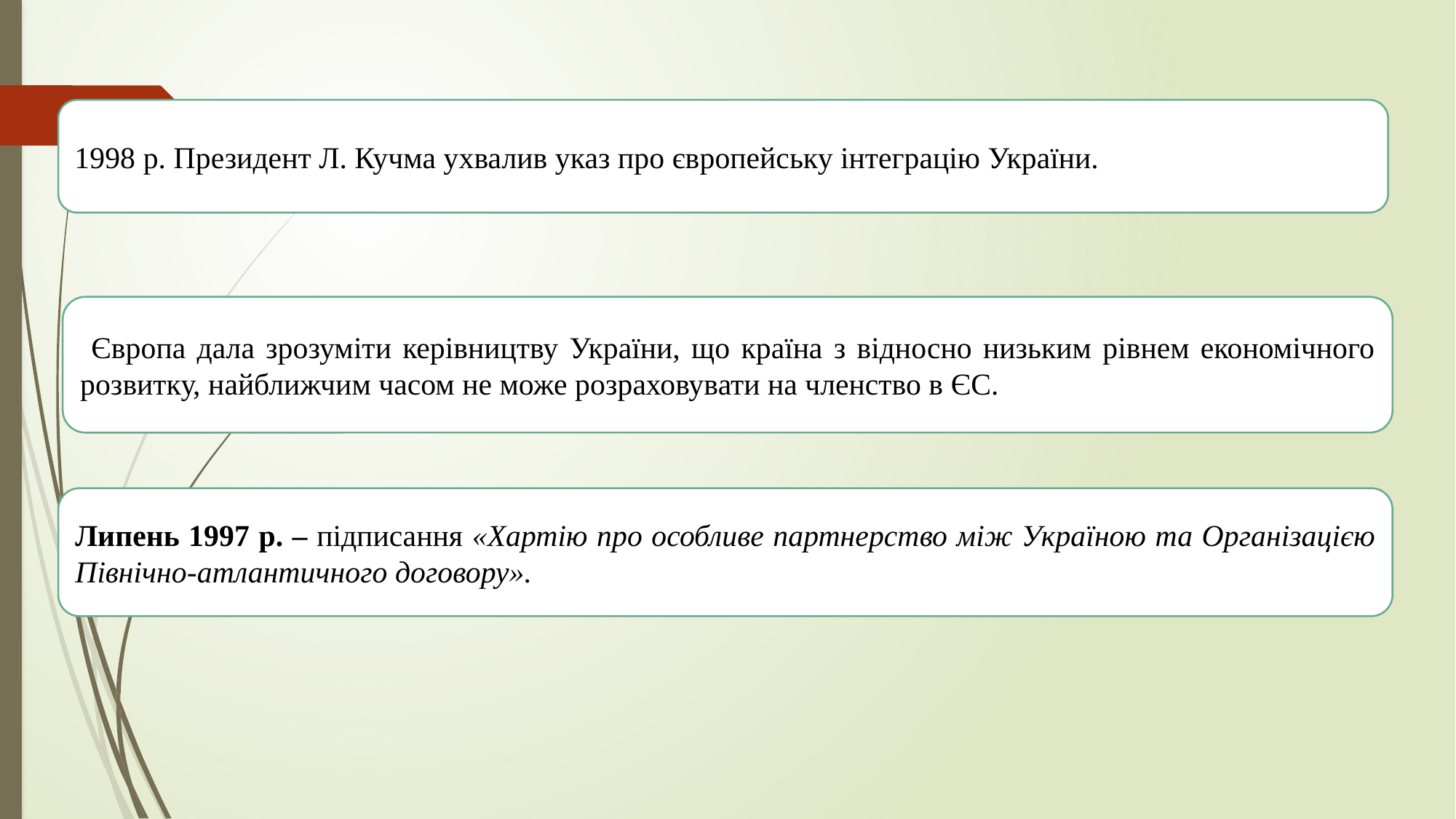

1998 р. Президент Л. Кучма ухвалив указ про європейську інтеграцію України.
 Європа дала зрозуміти керівництву України, що країна з відносно низьким рівнем економічного розвитку, найближчим часом не може розраховувати на членство в ЄС.
Липень 1997 р. – підписання «Хартію про особливе партнерство між Україною та Організацією Північно-атлантичного договору».